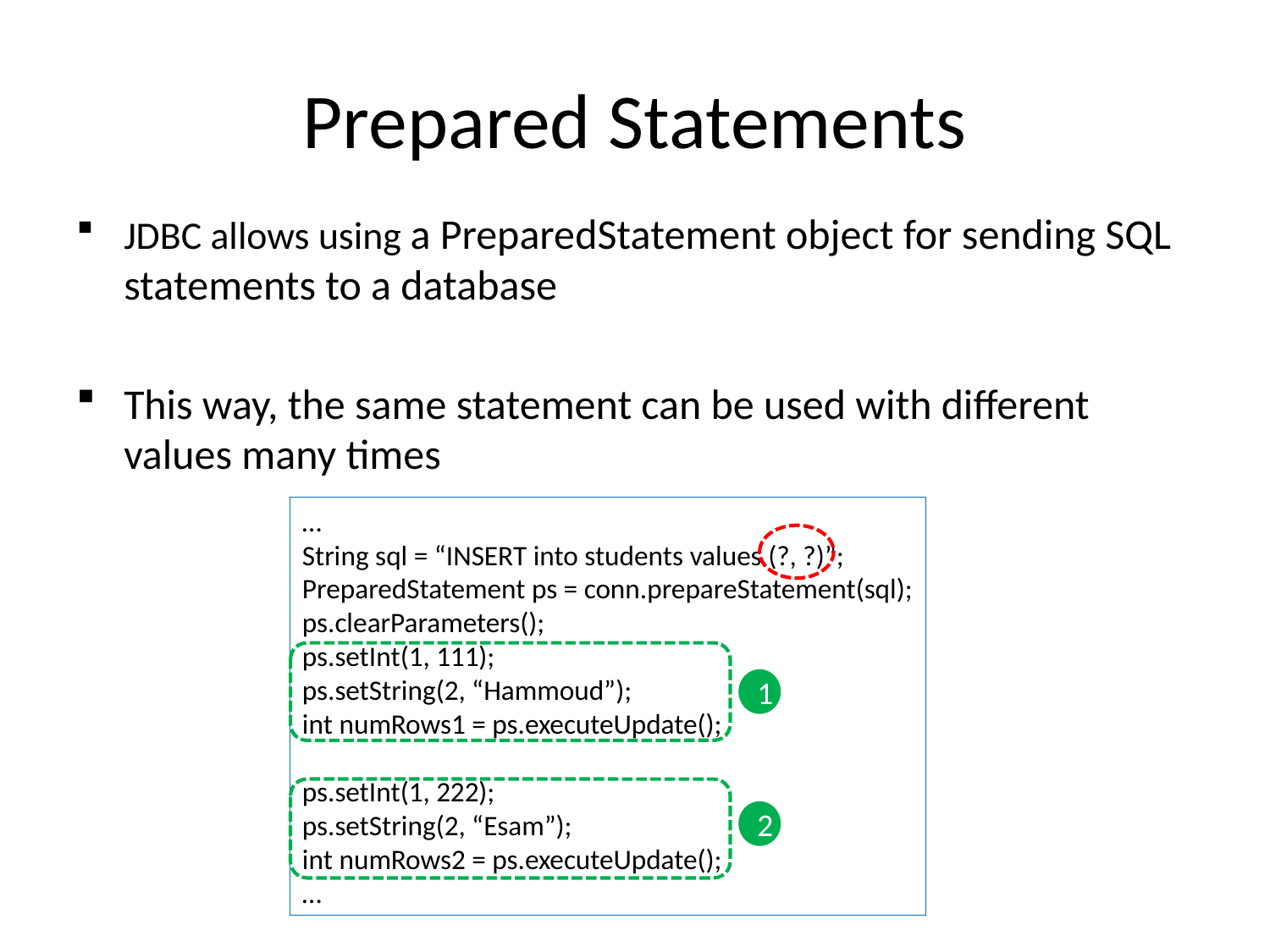

# Prepared Statements
JDBC allows using a PreparedStatement object for sending SQL statements to a database

This way, the same statement can be used with different values many times

…
String sql = “INSERT into students values (?, ?)”;
PreparedStatement ps = conn.prepareStatement(sql);
ps.clearParameters();
ps.setInt(1, 111);
ps.setString(2, “Hammoud”);
int numRows1 = ps.executeUpdate();

ps.setInt(1, 222);
ps.setString(2, “Esam”);
int numRows2 = ps.executeUpdate();
…

1

2